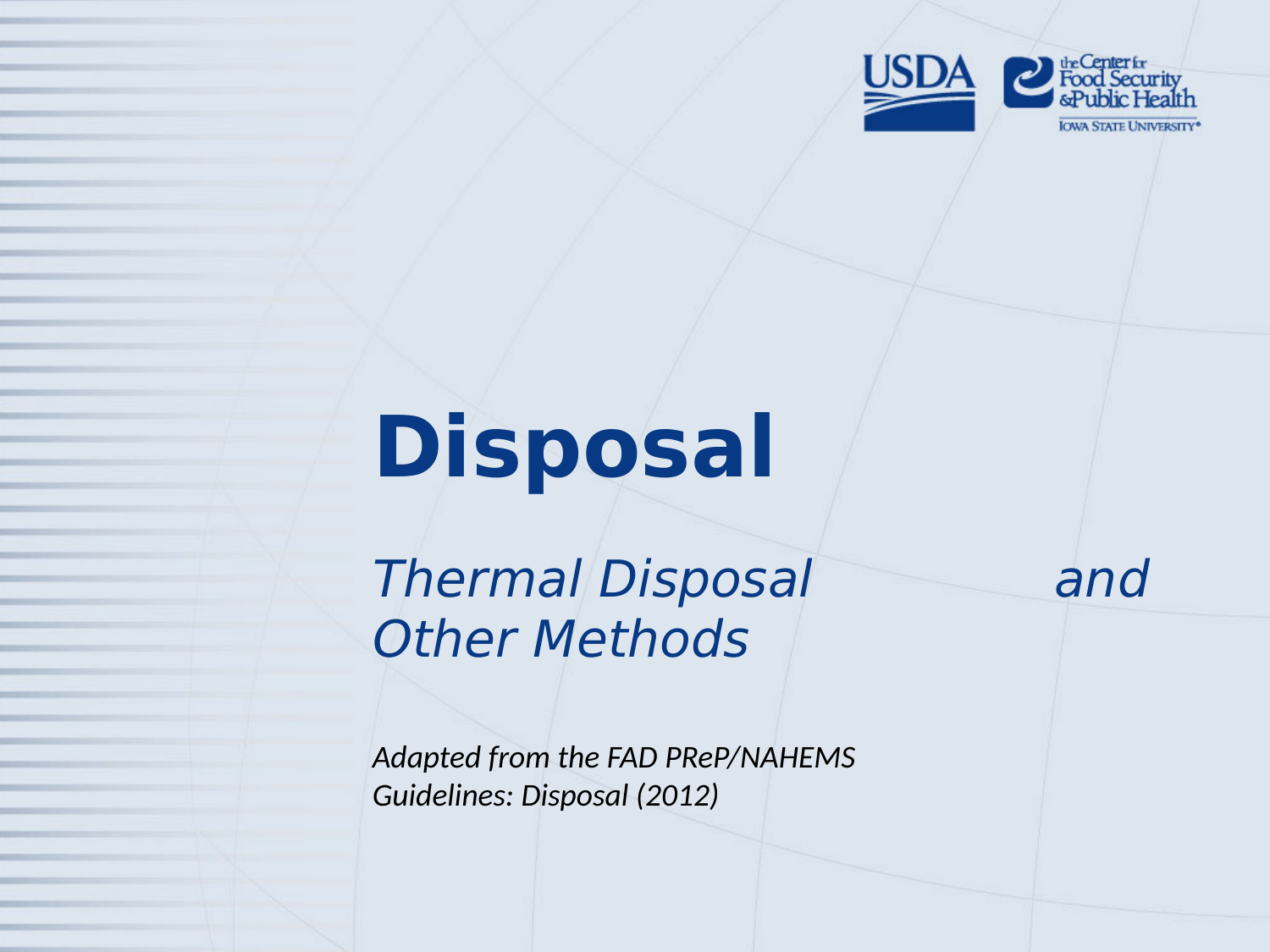

# Disposal
Thermal Disposal               and Other Methods

Adapted from the FAD PReP/NAHEMS
Guidelines: Disposal (2012)